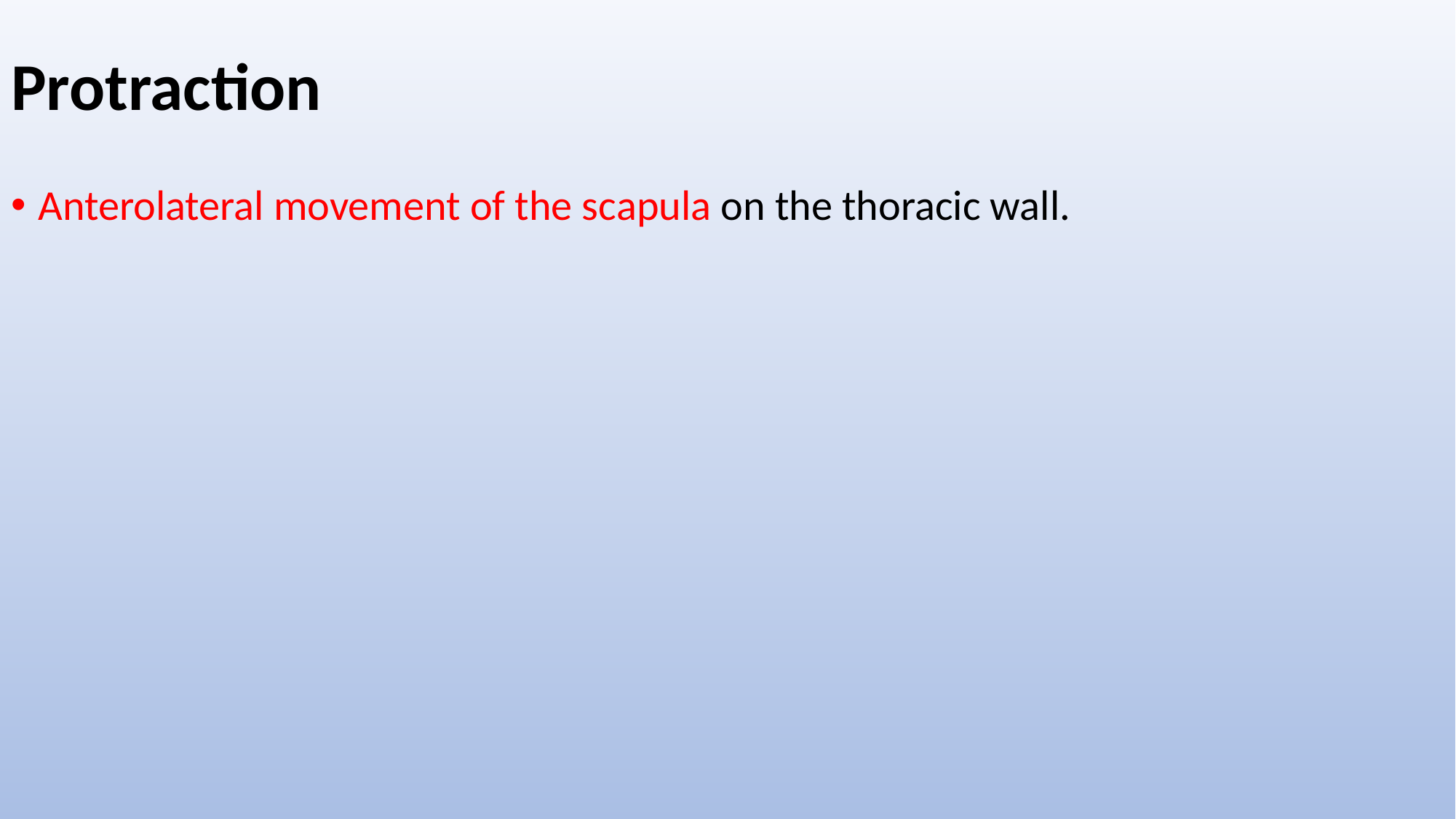

# Protraction
Anterolateral movement of the scapula on the thoracic wall.